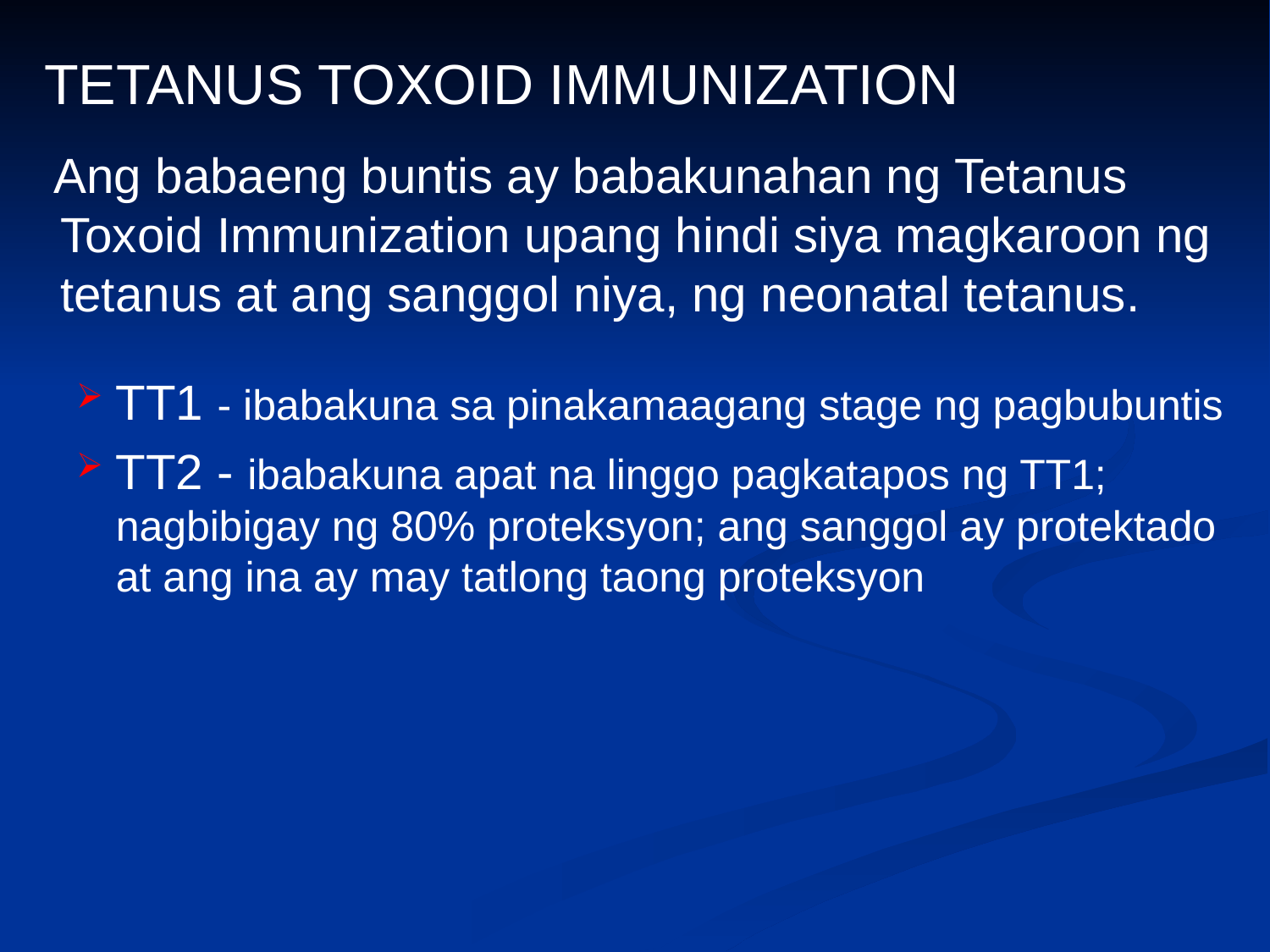

TETANUS TOXOID IMMUNIZATION
   Ang babaeng buntis ay babakunahan ng Tetanus Toxoid Immunization upang hindi siya magkaroon ng tetanus at ang sanggol niya, ng neonatal tetanus.

TT1 - ibabakuna sa pinakamaagang stage ng pagbubuntis
TT2 - ibabakuna apat na linggo pagkatapos ng TT1; nagbibigay ng 80% proteksyon; ang sanggol ay protektado at ang ina ay may tatlong taong proteksyon